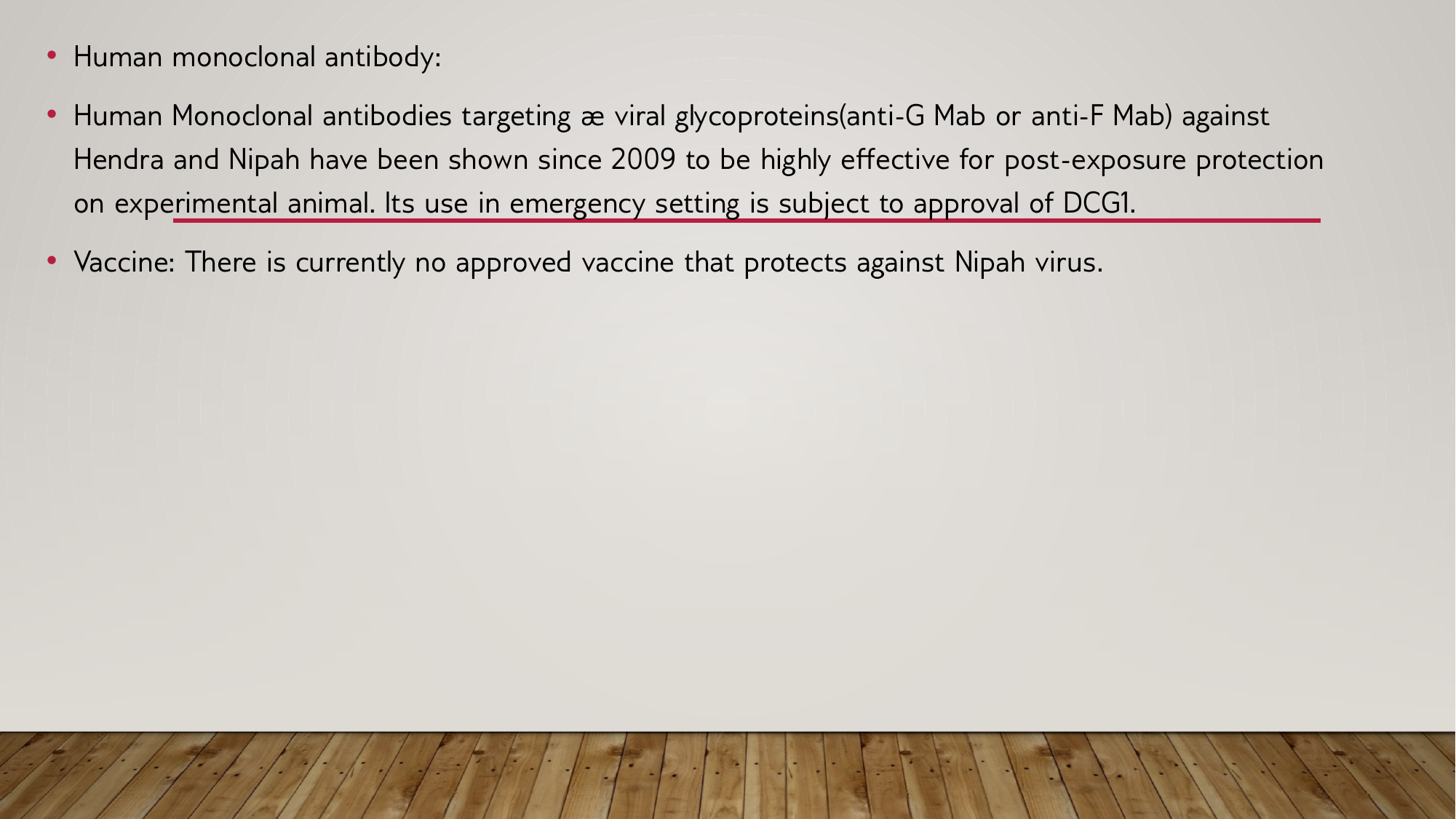

Human monoclonal antibody:
Human Monoclonal antibodies targeting ae viral glycoproteins(anti-G Mab or anti-F Mab) against Hendra and Nipah have been shown since 2009 to be highly effective for post-exposure protection on experimental animal. lts use in emergency setting is subject to approval of DCG1.
Vaccine: There is currently no approved vaccine that protects against Nipah virus.